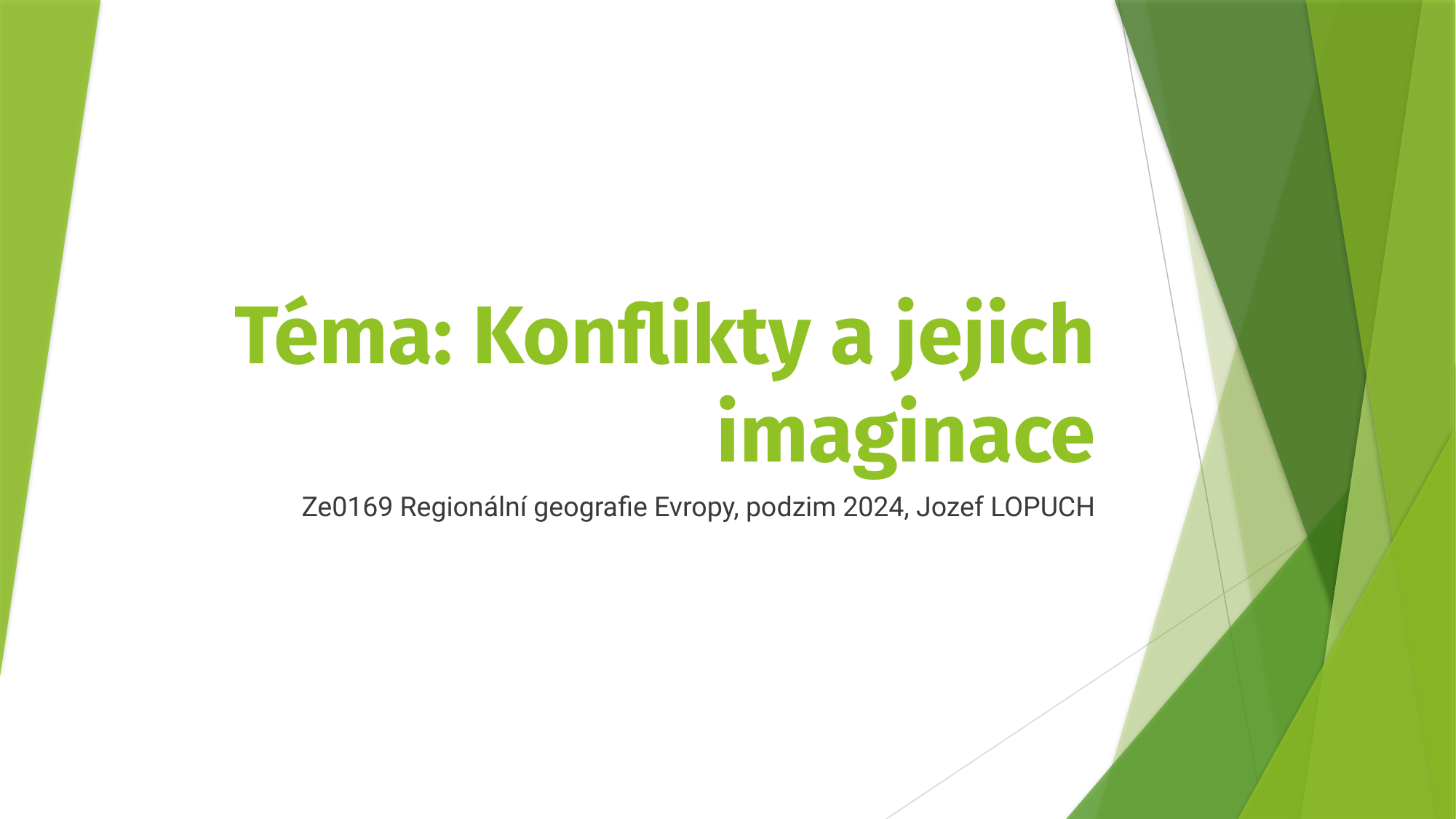

# Téma: Konflikty a jejich imaginace
Ze0169 Regionální geografie Evropy, podzim 2024, Jozef LOPUCH